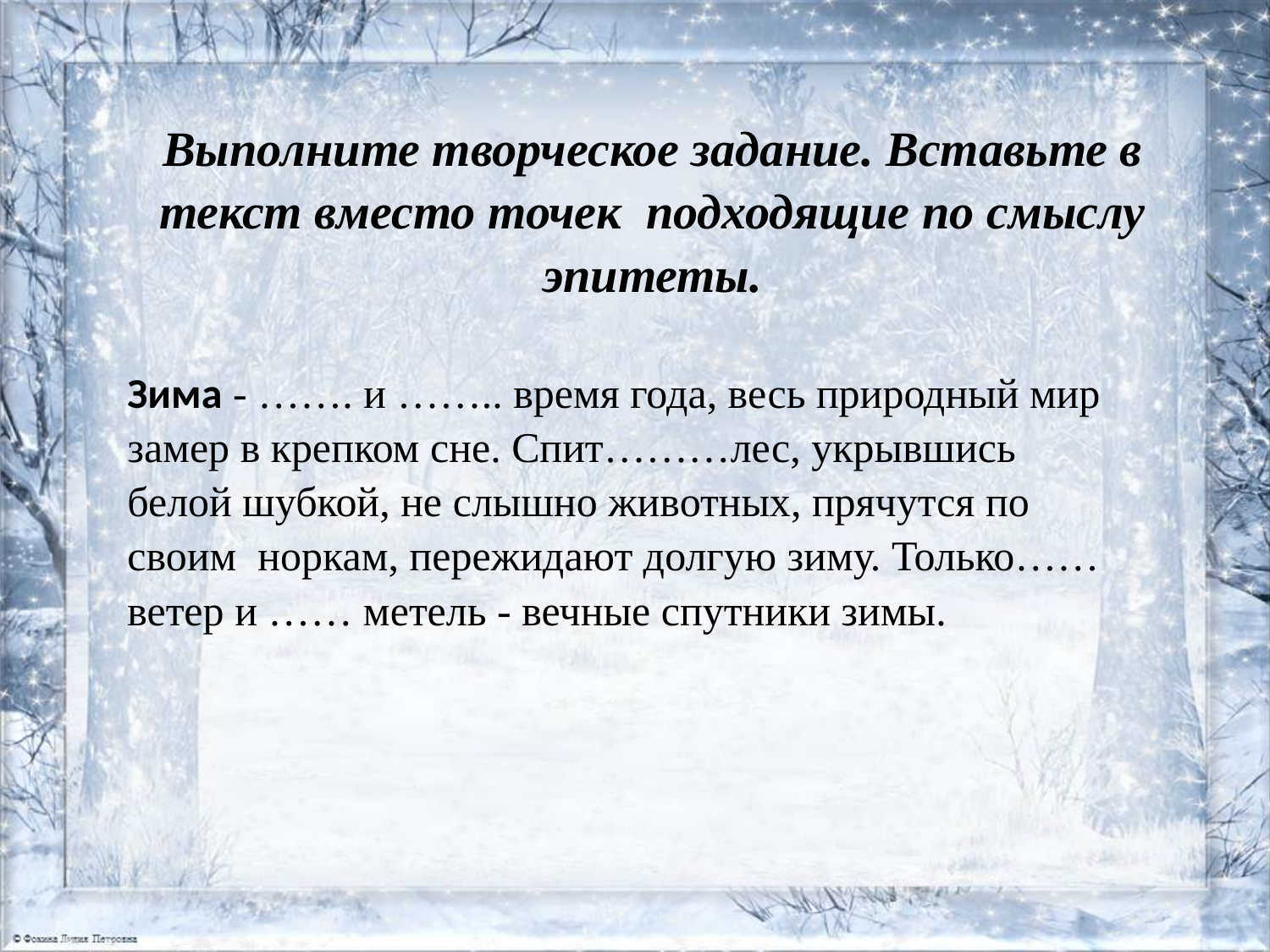

# Выполните творческое задание. Вставьте в текст вместо точек  подходящие по смыслу эпитеты.
Зима - ……. и …….. время года, весь природный мир замер в крепком сне. Спит………лес, укрывшись белой шубкой, не слышно животных, прячутся по своим  норкам, пережидают долгую зиму. Только…… ветер и …… метель - вечные спутники зимы.